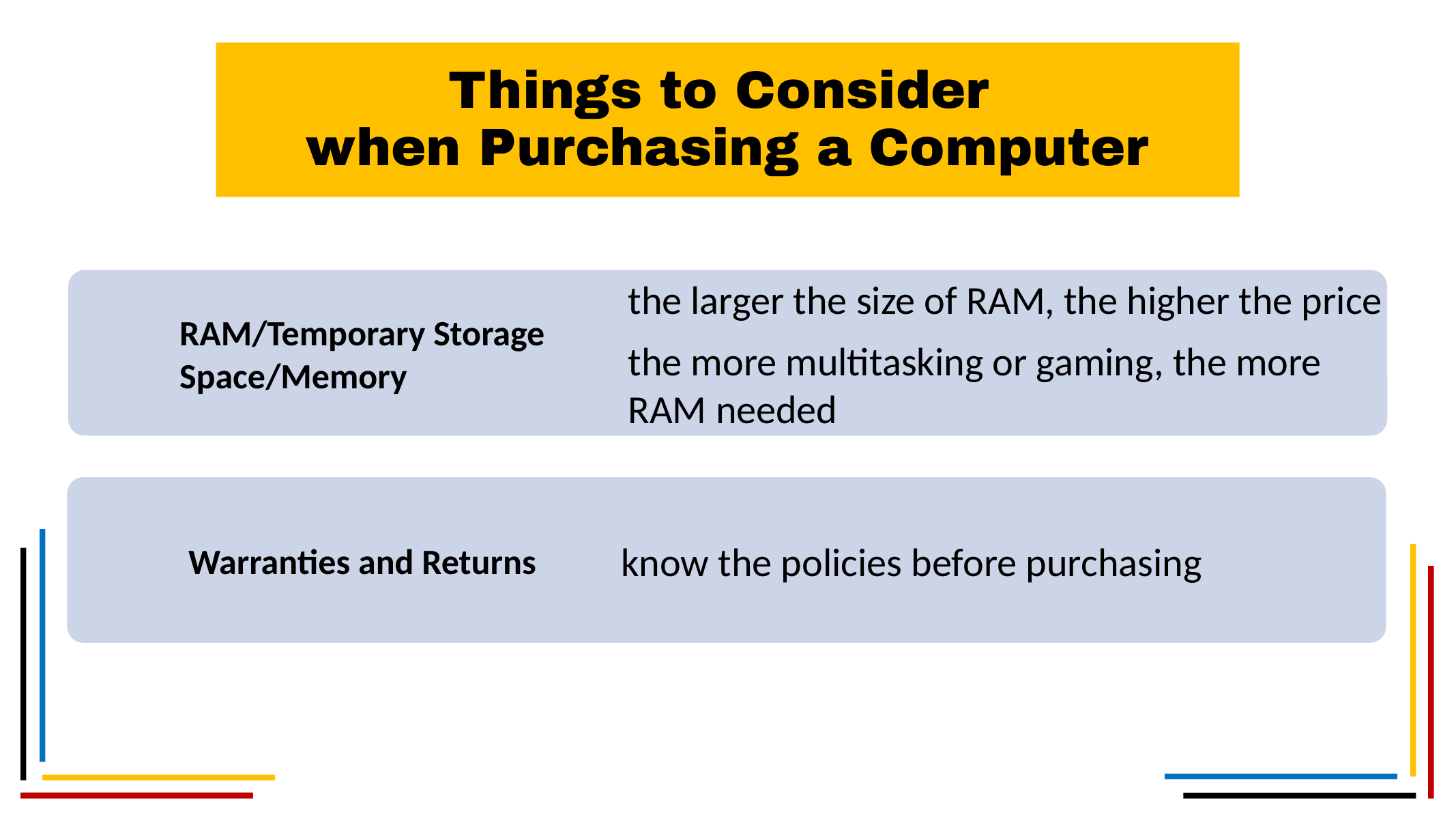

# Things to Consider when Purchasing a Computer
RAM/Temporary Storage Space/Memory
the larger the size of RAM, the higher the price
the more multitasking or gaming, the more RAM needed
Warranties and Returns
know the policies before purchasing